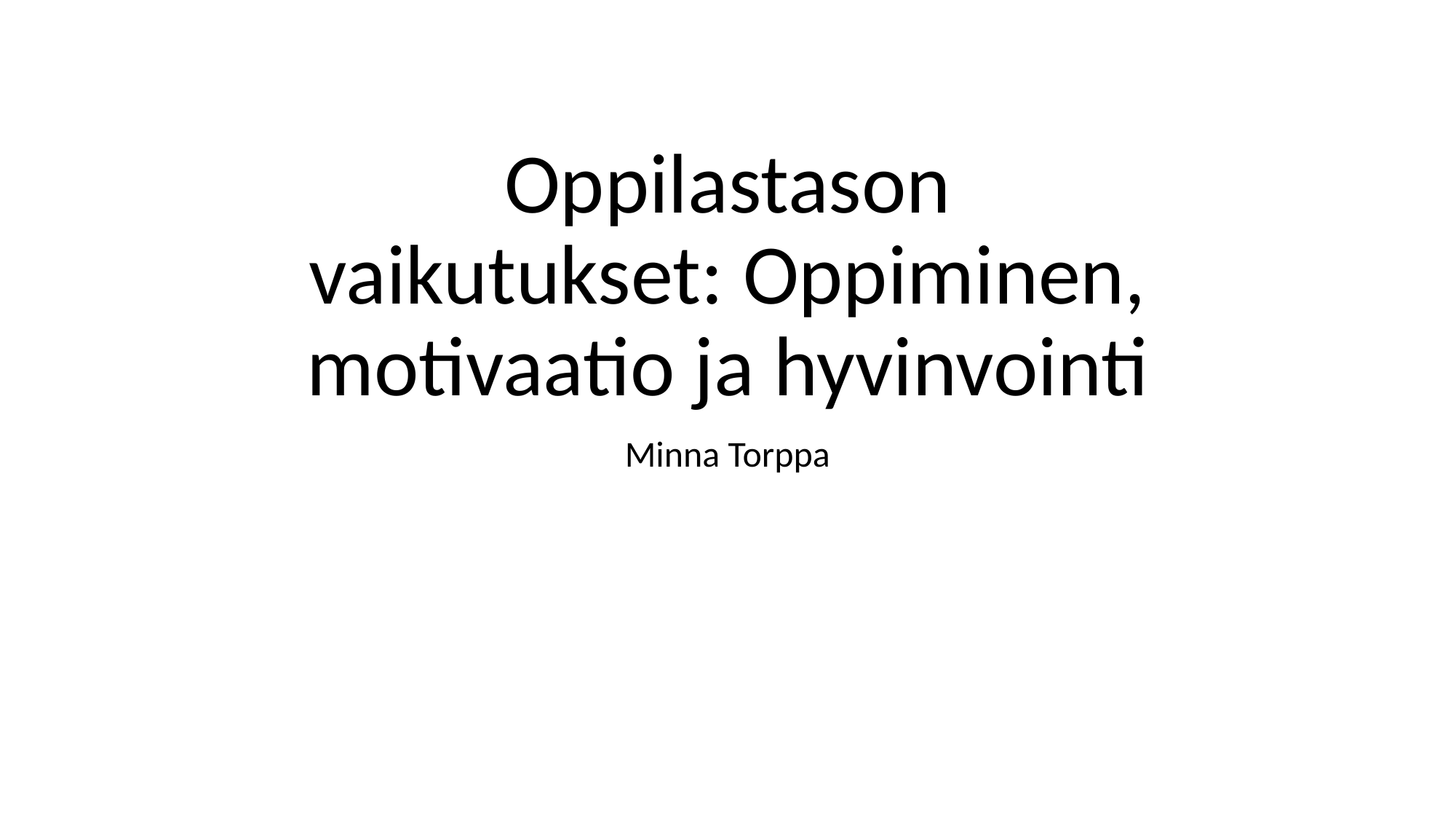

# Oppilastason vaikutukset: Oppiminen, motivaatio ja hyvinvointi
Minna Torppa